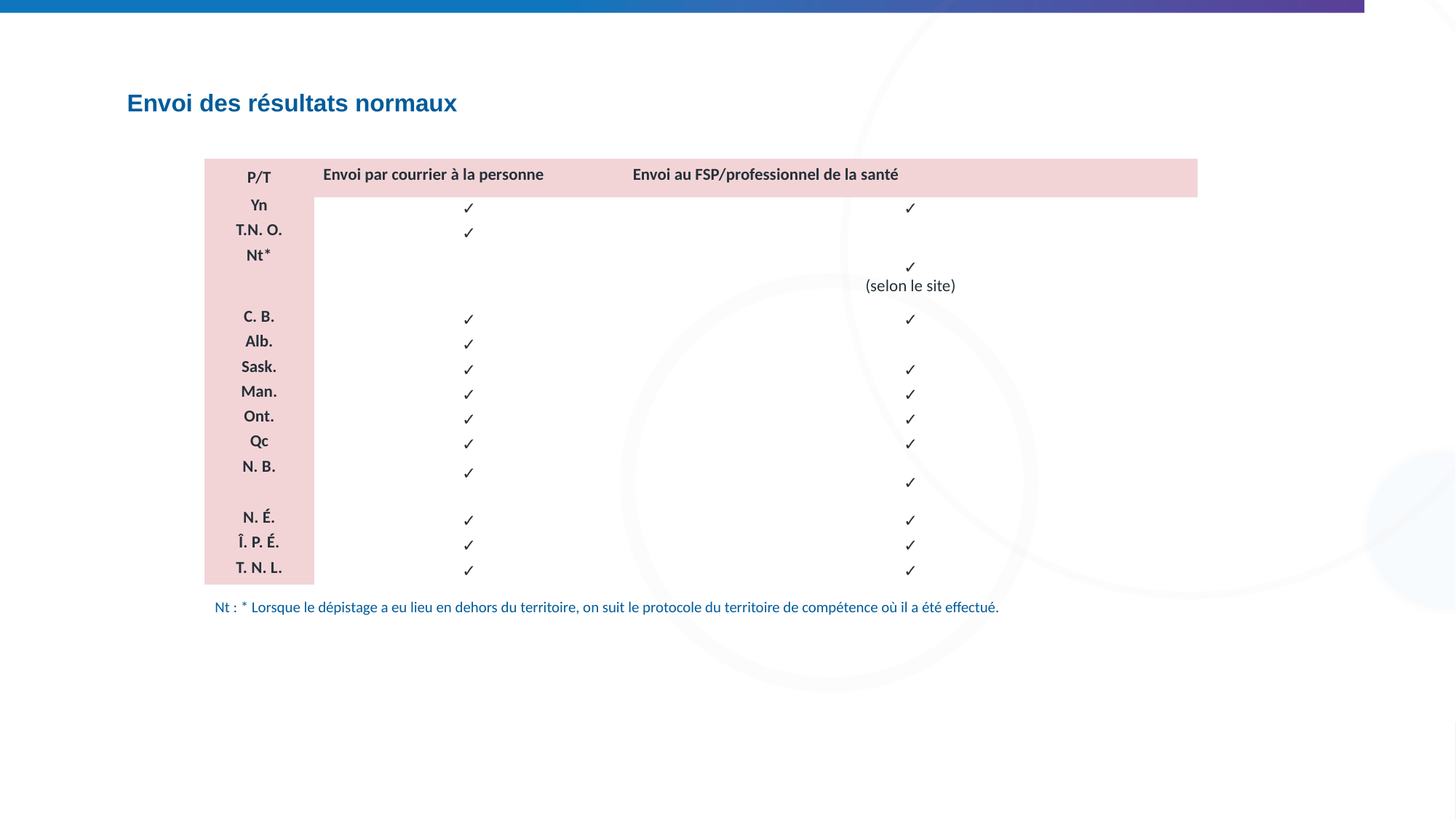

# Envoi des résultats normaux
| P/T | Envoi par courrier à la personne | Envoi au FSP/professionnel de la santé |
| --- | --- | --- |
| Yn | ✓ | ✓ |
| T.N. O. | ✓ |  |
| Nt\* |  | ✓ (selon le site) |
| C. B. | ✓ | ✓ |
| Alb. | ✓ |  |
| Sask. | ✓ | ✓ |
| Man. | ✓ | ✓ |
| Ont. | ✓ | ✓ |
| Qc | ✓ | ✓ |
| N. B. | ✓ | ✓ |
| N. É. | ✓ | ✓ |
| Î. P. É. | ✓ | ✓ |
| T. N. L. | ✓ | ✓ |
Nt : * Lorsque le dépistage a eu lieu en dehors du territoire, on suit le protocole du territoire de compétence où il a été effectué.